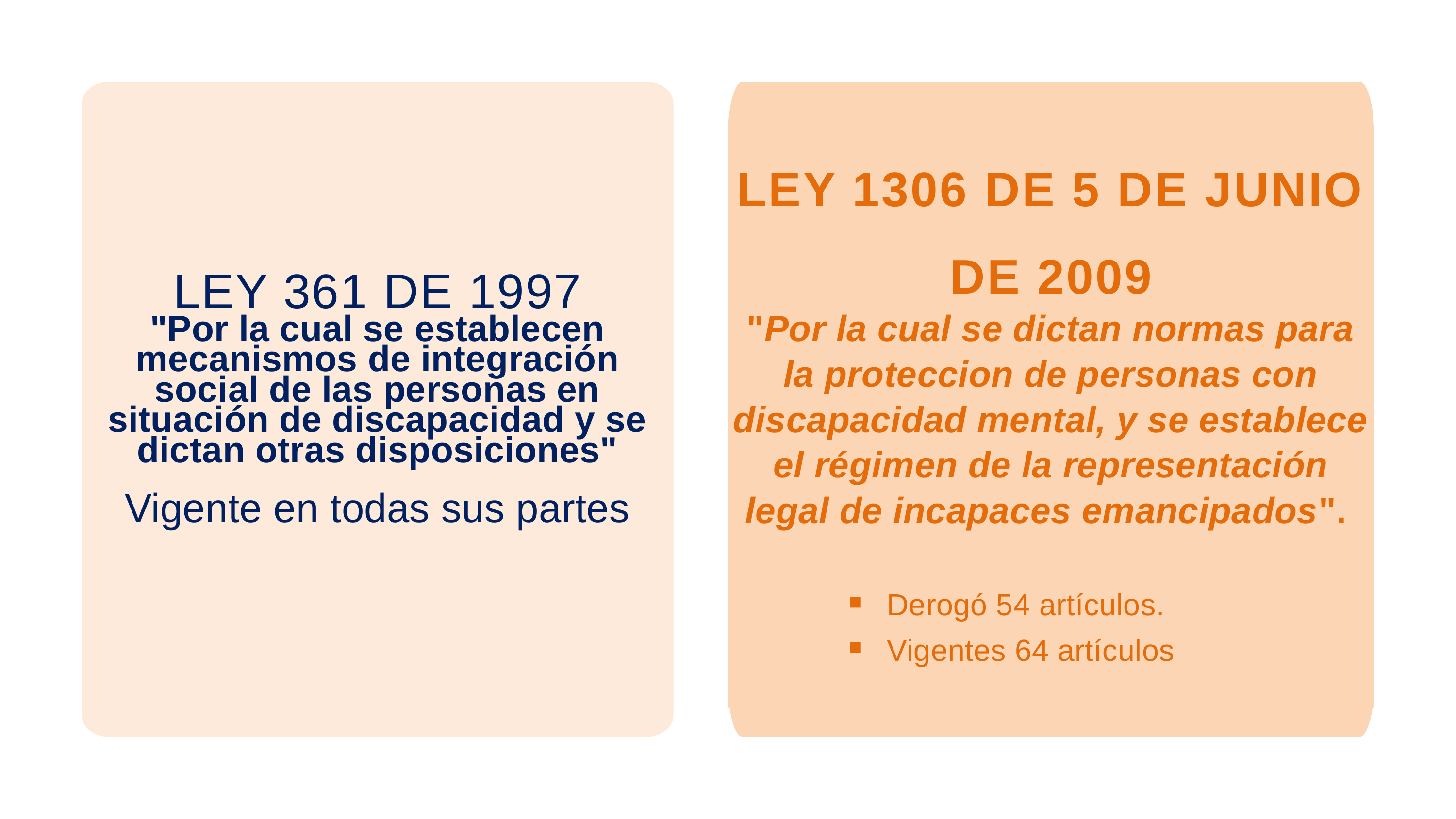

LEY 1306 DE 5 DE JUNIO DE 2009
"Por la cual se dictan normas para la proteccion de personas con discapacidad mental, y se establece el régimen de la representación legal de incapaces emancipados".

Derogó 54 artículos.
Vigentes 64 artículos

LEY 361 DE 1997
"Por la cual se establecen mecanismos de integración social de las personas en situación de discapacidad y se dictan otras disposiciones"

Vigente en todas sus partes